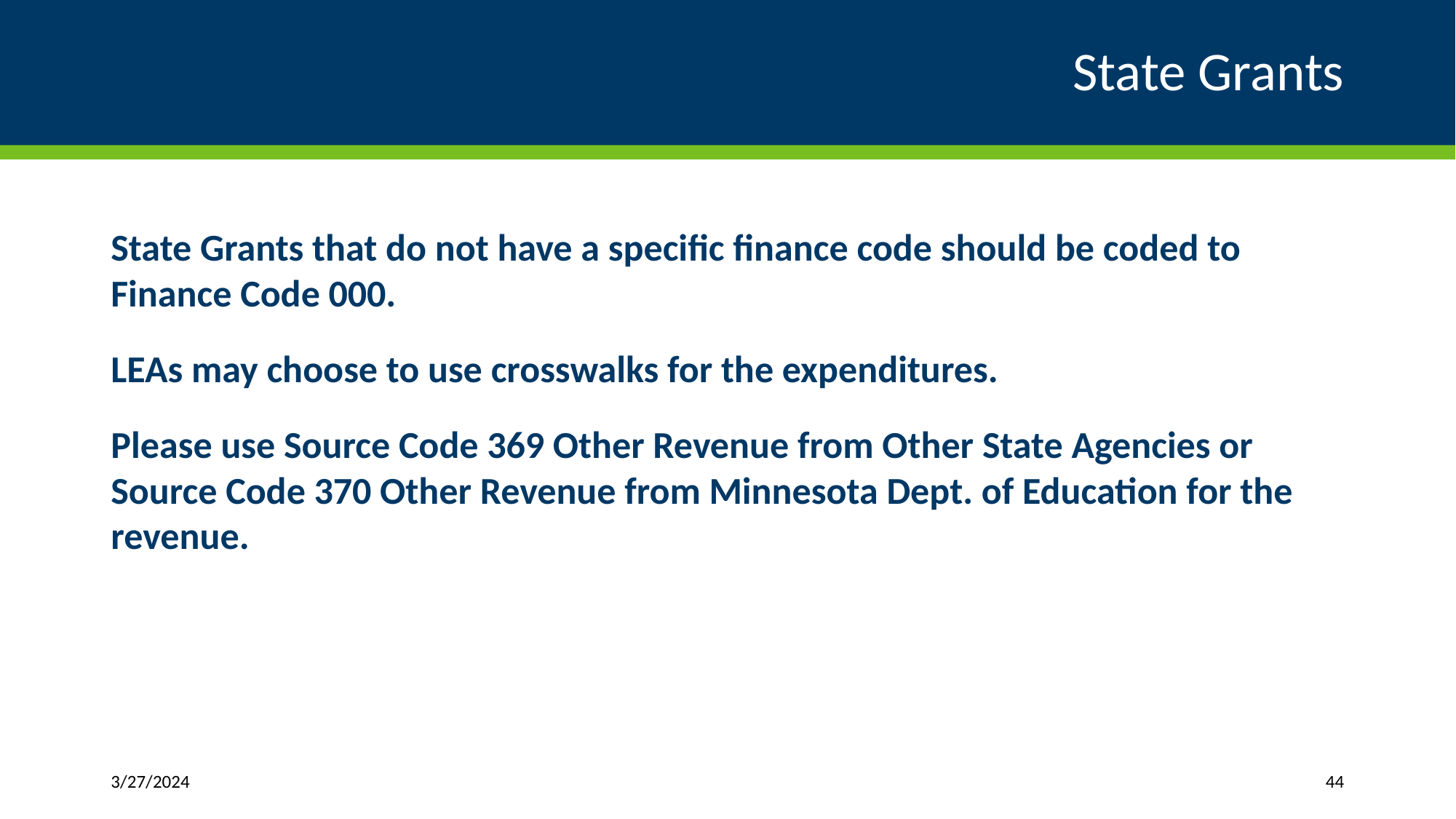

# State Grants
State Grants that do not have a specific finance code should be coded to Finance Code 000.
LEAs may choose to use crosswalks for the expenditures.
Please use Source Code 369 Other Revenue from Other State Agencies or Source Code 370 Other Revenue from Minnesota Dept. of Education for the revenue.

3/27/2024

44